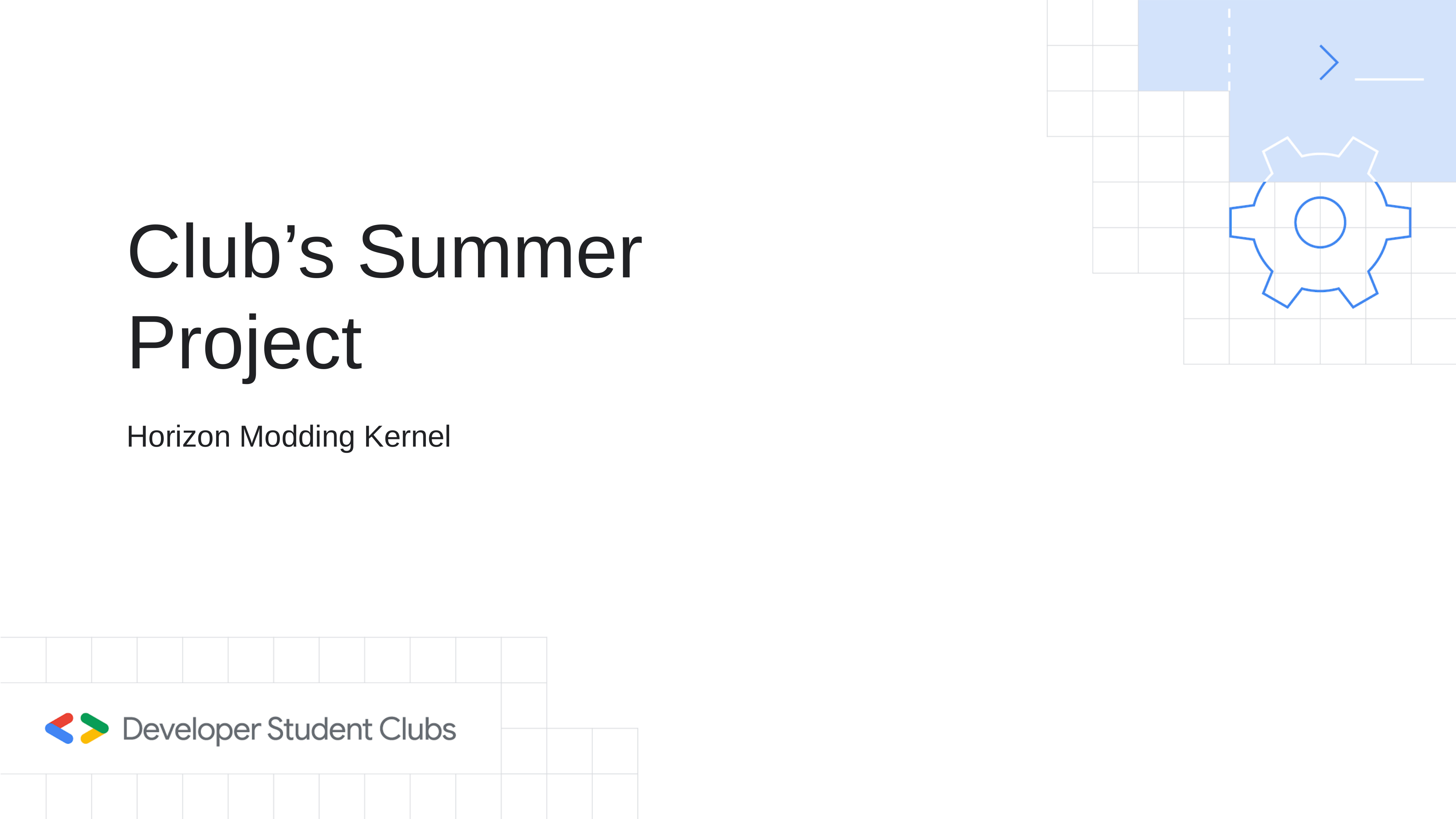

# Club’s Summer Project
Horizon Modding Kernel